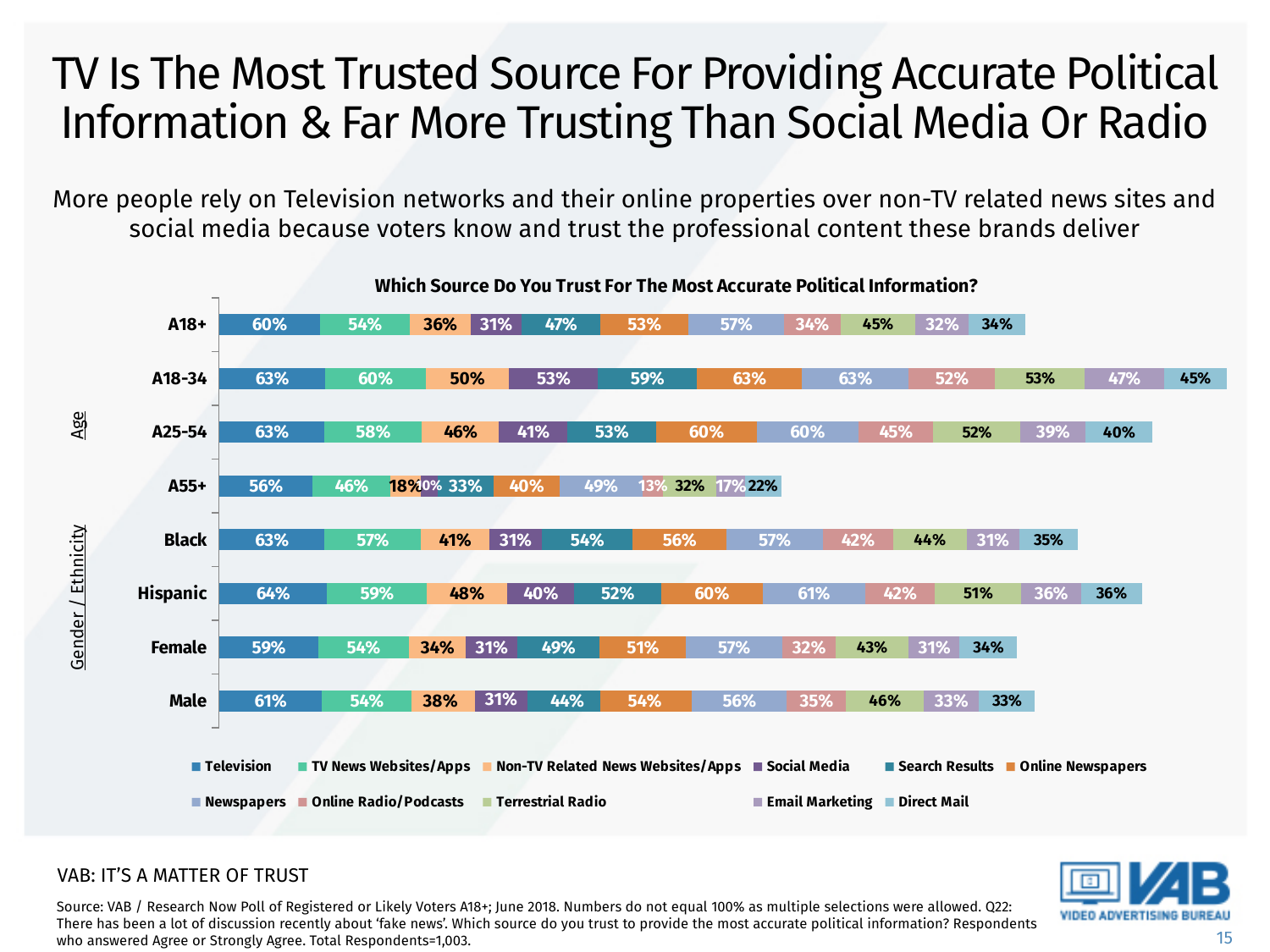

# TV Is The Most Trusted Source For Providing Accurate Political Information & Far More Trusting Than Social Media Or Radio
More people rely on Television networks and their online properties over non-TV related news sites and social media because voters know and trust the professional content these brands deliver

### Chart: Which Source Do You Trust For The Most Accurate Political Information?

| Category | Television | TV News Websites/Apps | Non-TV Related News Websites/Apps | Social Media | Search Results | Online Newspapers | Newspapers | Online Radio/Podcasts | Terrestrial Radio | Email Marketing | Direct Mail |
|---|---|---|---|---|---|---|---|---|---|---|---|
| Male | 0.611 | 0.536 | 0.379 | 0.308 | 0.438 | 0.544 | 0.562 | 0.354 | 0.462 | 0.33 | 0.332 |
| Female | 0.59 | 0.539 | 0.34 | 0.305 | 0.492 | 0.512 | 0.574 | 0.318 | 0.434 | 0.305 | 0.342 |
| Hispanic | 0.643 | 0.593 | 0.478 | 0.401 | 0.516 | 0.604 | 0.61 | 0.418 | 0.511 | 0.357 | 0.363 |
| Black | 0.627 | 0.575 | 0.405 | 0.314 | 0.542 | 0.556 | 0.575 | 0.418 | 0.438 | 0.314 | 0.346 |
| A55+ | 0.557 | 0.463 | 0.179 | 0.102 | 0.332 | 0.395 | 0.491 | 0.125 | 0.318 | 0.168 | 0.216 |
| A25-54 | 0.627 | 0.581 | 0.459 | 0.407 | 0.527 | 0.6 | 0.604 | 0.447 | 0.518 | 0.387 | 0.401 |
| A18-34 | 0.633 | 0.597 | 0.497 | 0.527 | 0.59 | 0.627 | 0.633 | 0.517 | 0.533 | 0.47 | 0.447 |
| A18+ | 0.6 | 0.537 | 0.359 | 0.306 | 0.466 | 0.527 | 0.568 | 0.336 | 0.448 | 0.317 | 0.337 |
Age
Gender / Ethnicity
VAB: it’s a matter of trust
Source: VAB / Research Now Poll of Registered or Likely Voters A18+; June 2018. Numbers do not equal 100% as multiple selections were allowed. Q22: There has been a lot of discussion recently about ‘fake news’. Which source do you trust to provide the most accurate political information? Respondents who answered Agree or Strongly Agree. Total Respondents=1,003.